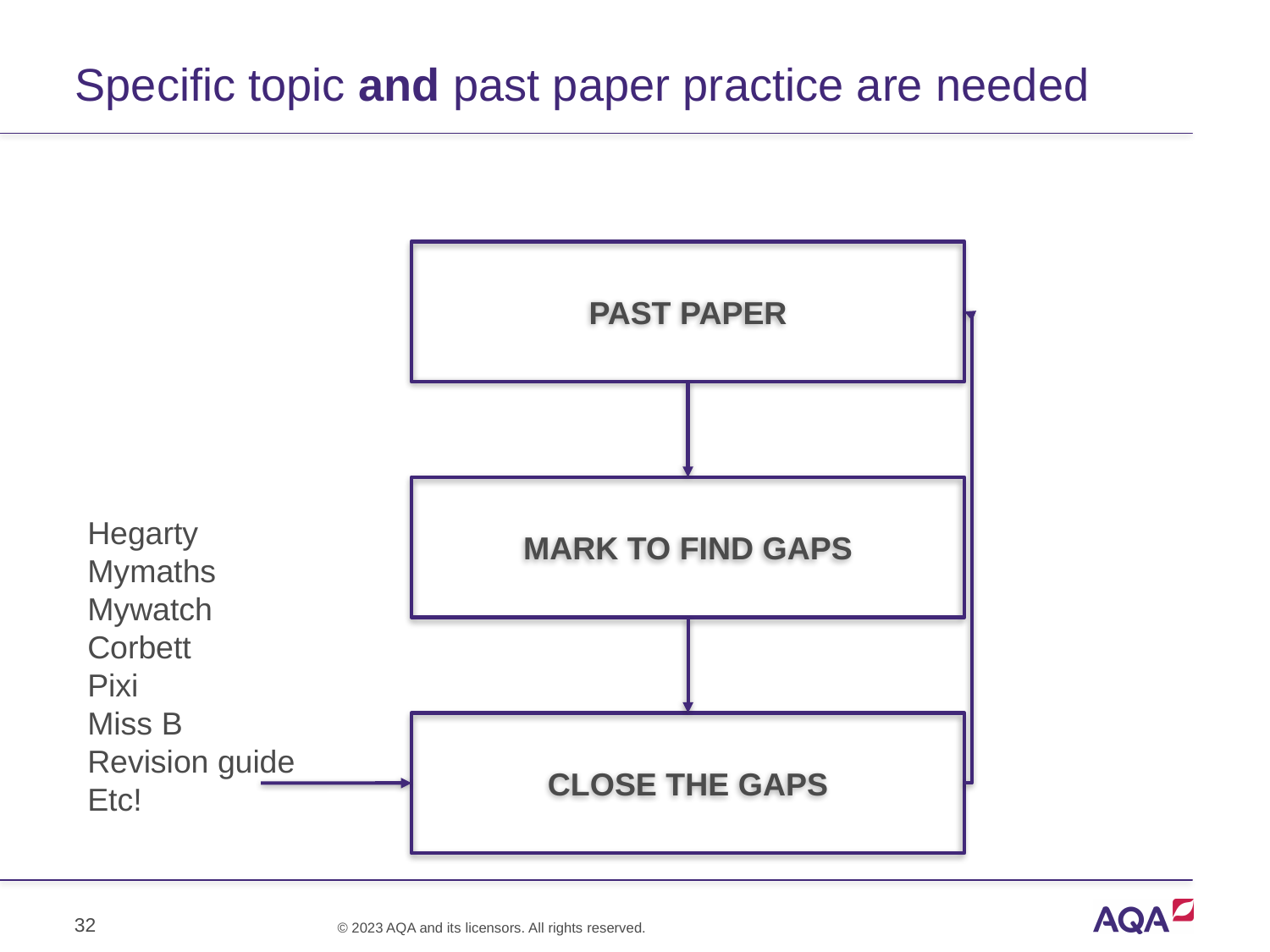

# Specific topic and past paper practice are needed
PAST PAPER
MARK TO FIND GAPS
CLOSE THE GAPS
Hegarty
Mymaths
Mywatch
Corbett
Pixi
Miss B
Revision guide
Etc!
32
© 2023 AQA and its licensors. All rights reserved.